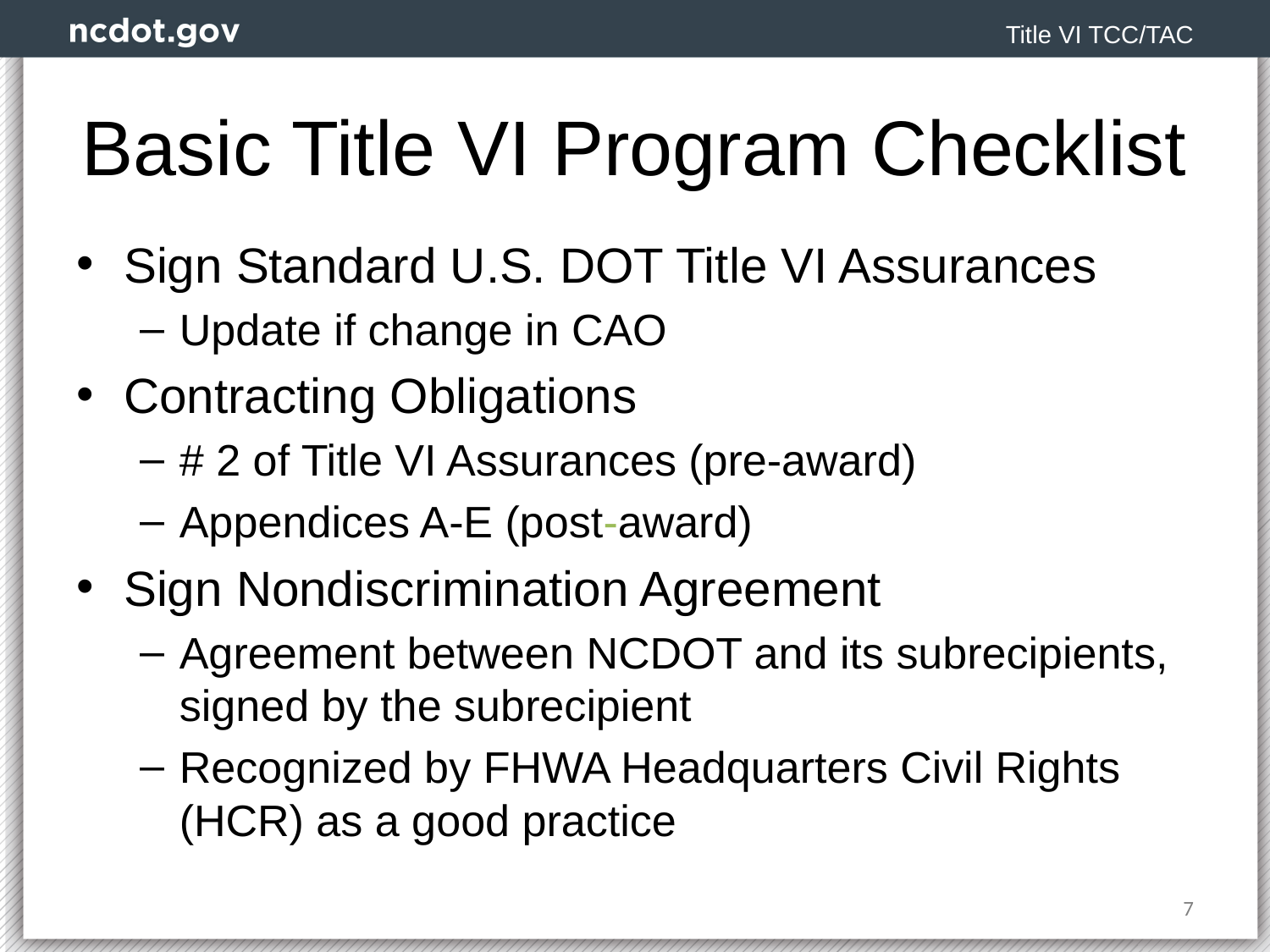

Title VI TCC/TAC

# Basic Title VI Program Checklist
Sign Standard U.S. DOT Title VI Assurances
Update if change in CAO
Contracting Obligations
# 2 of Title VI Assurances (pre-award)
Appendices A-E (post-award)
Sign Nondiscrimination Agreement
Agreement between NCDOT and its subrecipients, signed by the subrecipient
Recognized by FHWA Headquarters Civil Rights (HCR) as a good practice

7